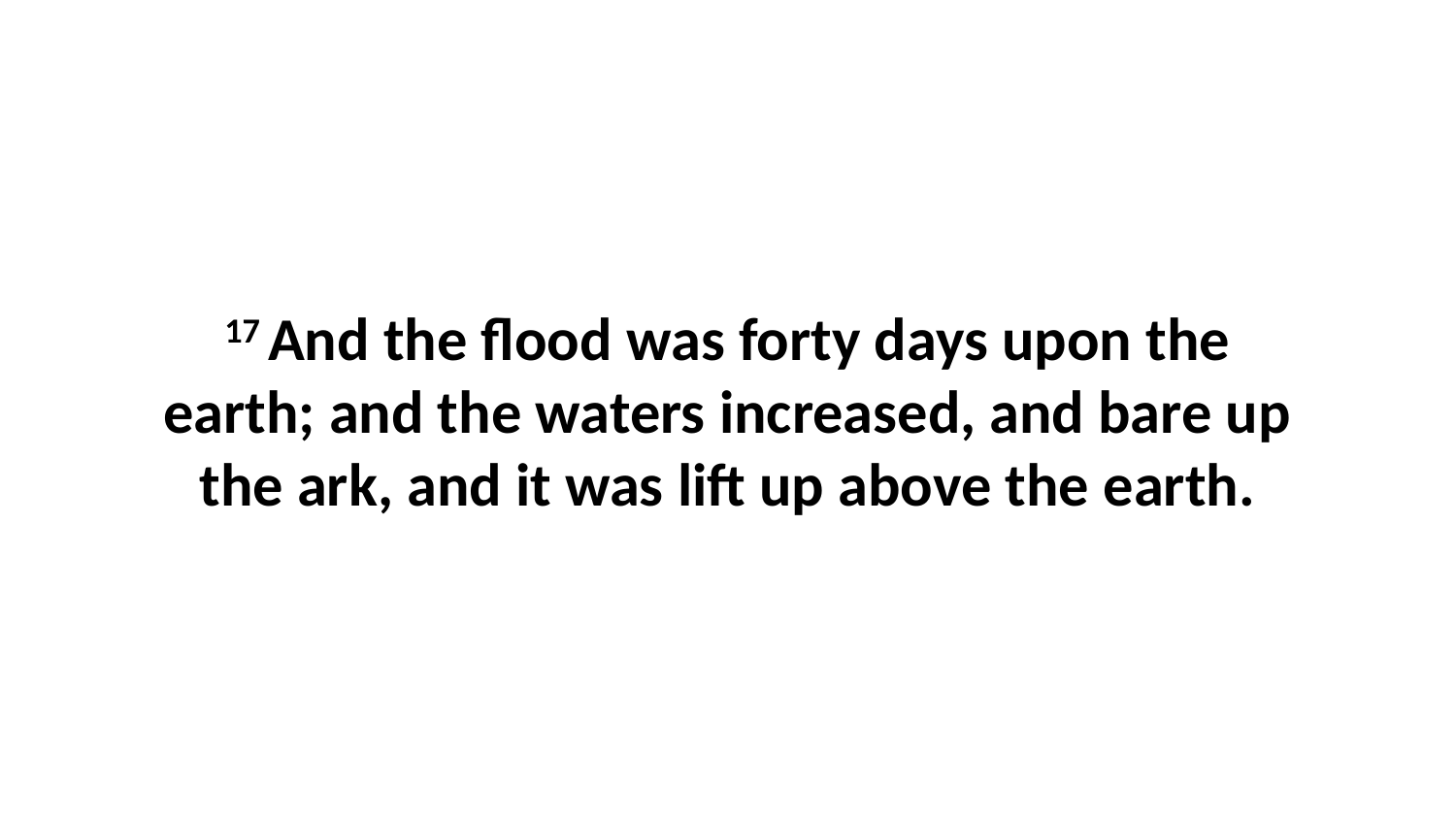

17 And the flood was forty days upon the earth; and the waters increased, and bare up the ark, and it was lift up above the earth.